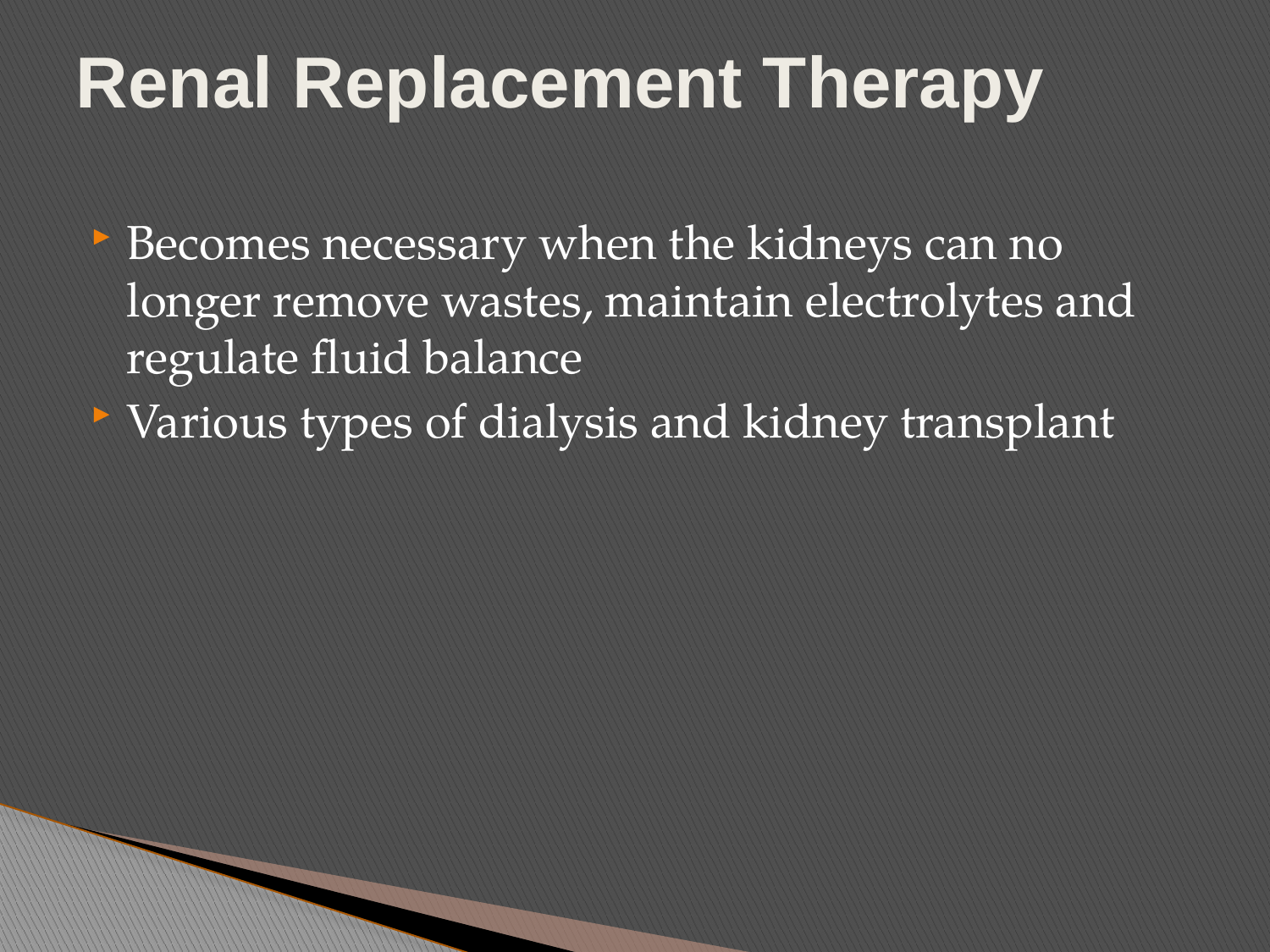

# Renal Replacement Therapy
Becomes necessary when the kidneys can no longer remove wastes, maintain electrolytes and regulate fluid balance
Various types of dialysis and kidney transplant